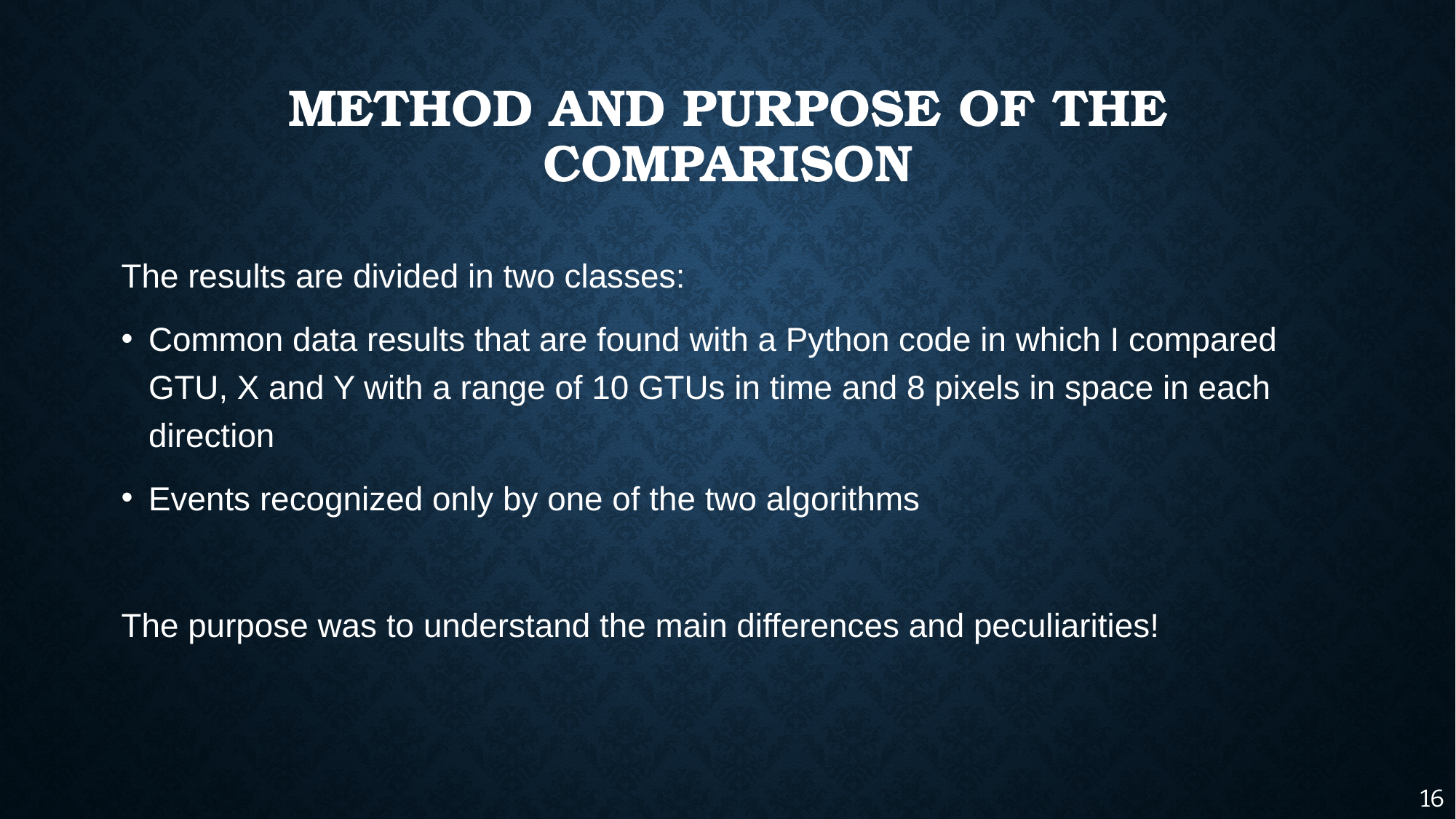

# Method and Purpose of the comparison
The results are divided in two classes:
Common data results that are found with a Python code in which I compared GTU, X and Y with a range of 10 GTUs in time and 8 pixels in space in each direction
Events recognized only by one of the two algorithms

The purpose was to understand the main differences and peculiarities!
16